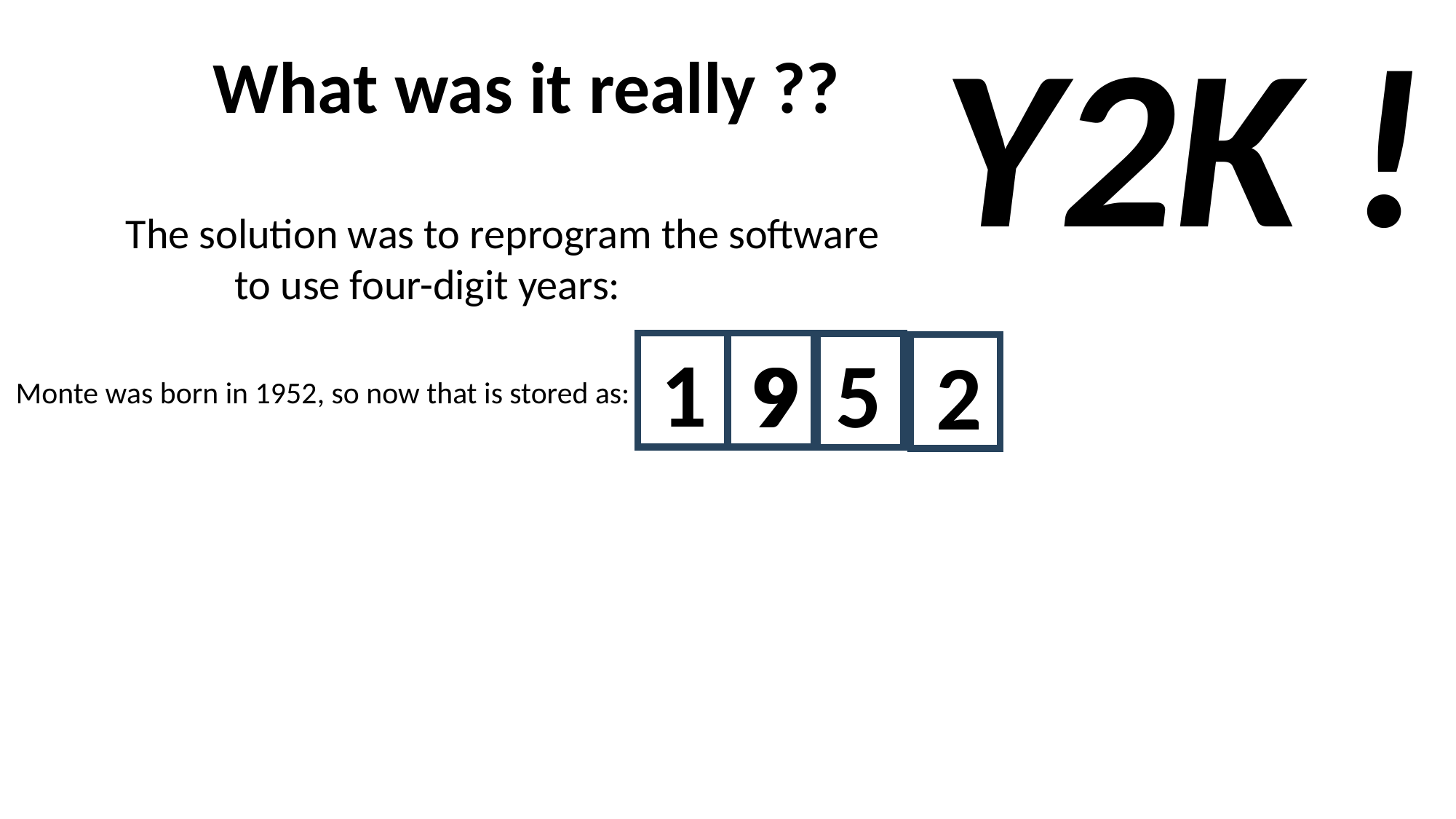

Y2K !
What was it really ??
The solution was to reprogram the software
	to use four-digit years:
1
9
5
9
2

Monte was born in 1952, so now that is stored as:

So now Monte’s age could be correctly calculated as:
9
2
equals      48

5
1
0
2
0
0

minus